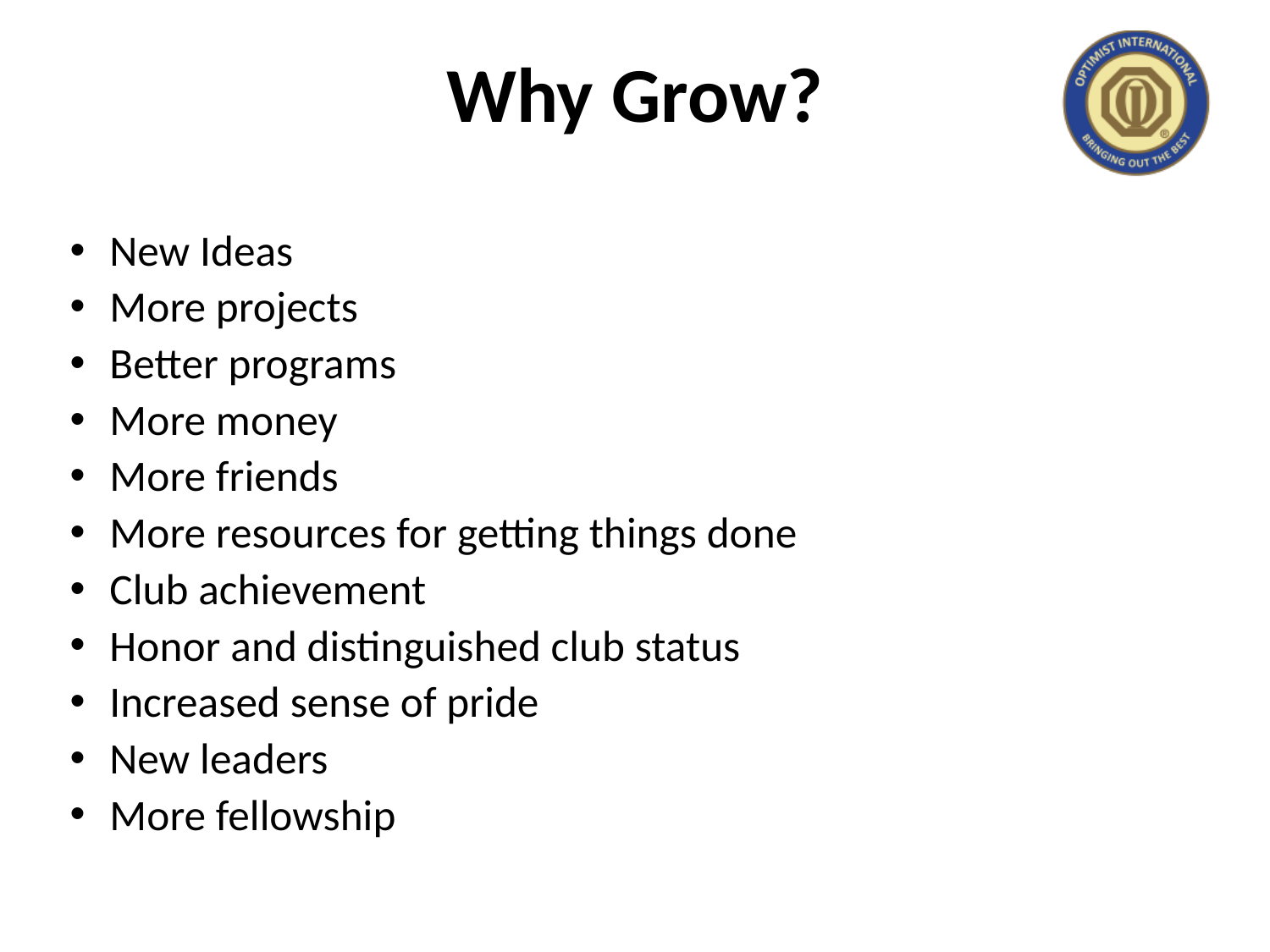

# Why Grow?
New Ideas
More projects
Better programs
More money
More friends
More resources for getting things done
Club achievement
Honor and distinguished club status
Increased sense of pride
New leaders
More fellowship